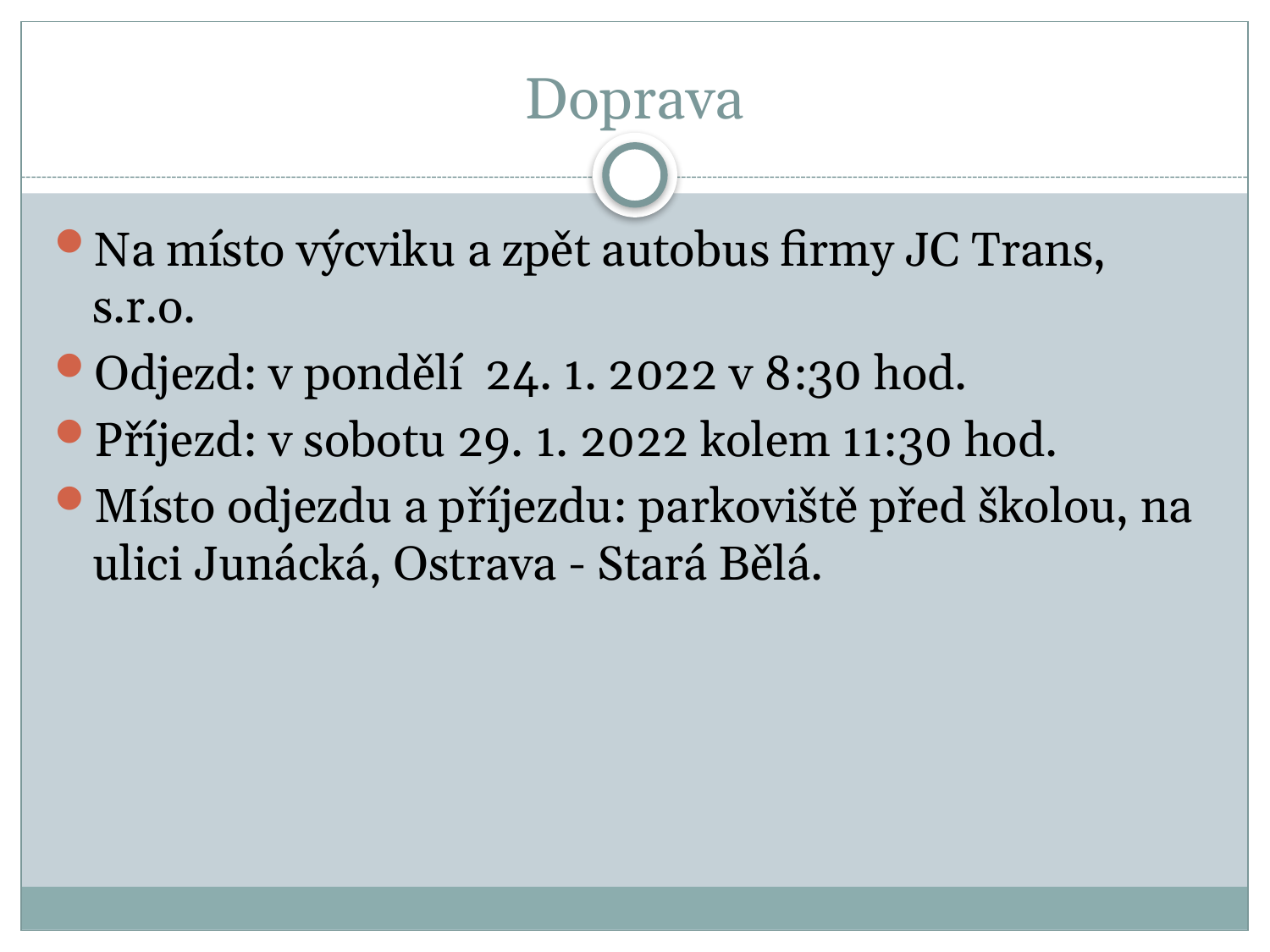

# Doprava
Na místo výcviku a zpět autobus firmy JC Trans, s.r.o.
Odjezd: v pondělí  24. 1. 2022 v 8:30 hod.
Příjezd: v sobotu 29. 1. 2022 kolem 11:30 hod.
Místo odjezdu a příjezdu: parkoviště před školou, na ulici Junácká, Ostrava - Stará Bělá.